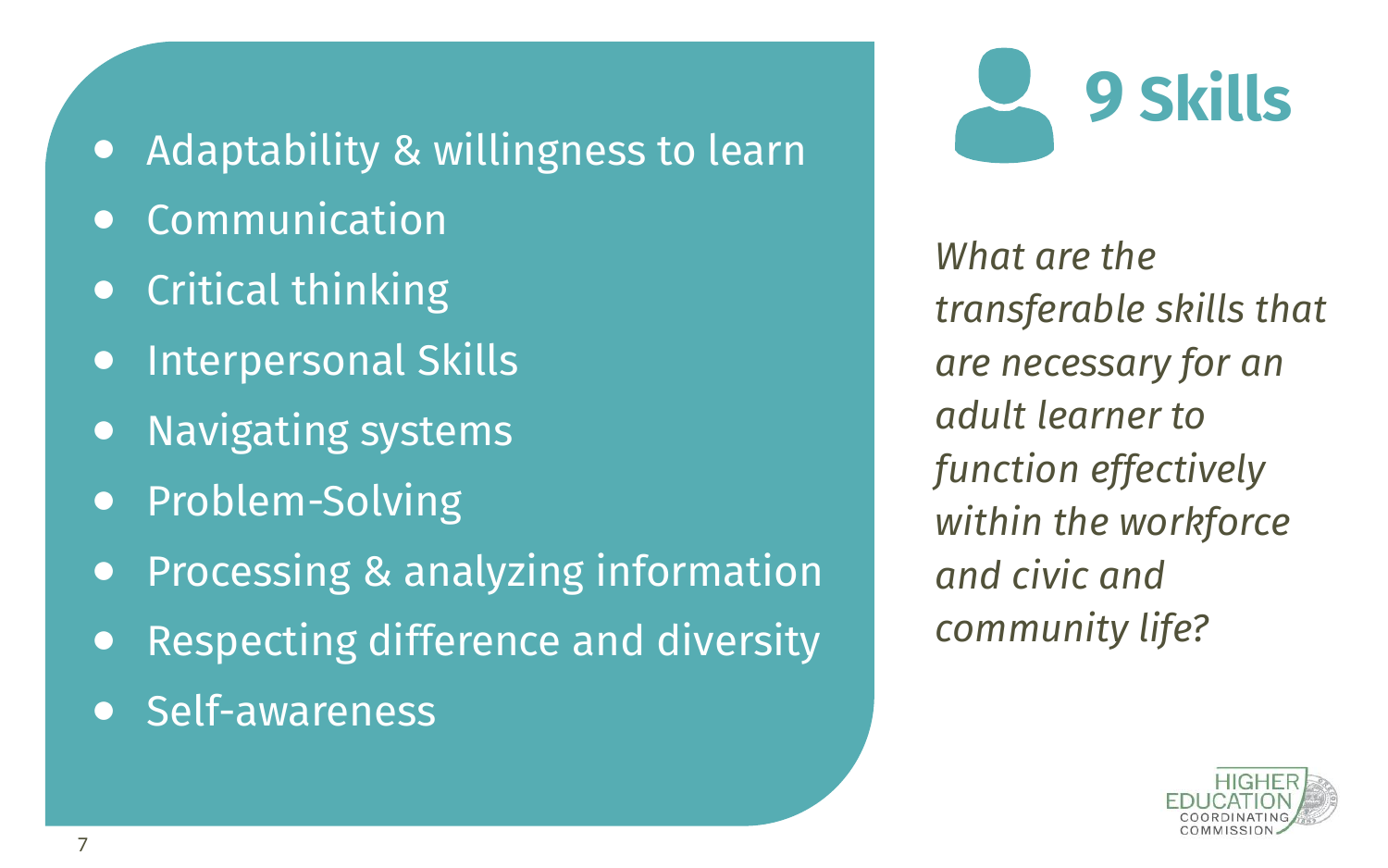

# 9 Skills

Adaptability & willingness to learn
Communication
Critical thinking
Interpersonal Skills
Navigating systems
Problem-Solving
Processing & analyzing information
Respecting difference and diversity
Self-awareness
What are the transferable skills that are necessary for an adult learner to function effectively within the workforce and civic and community life?
7